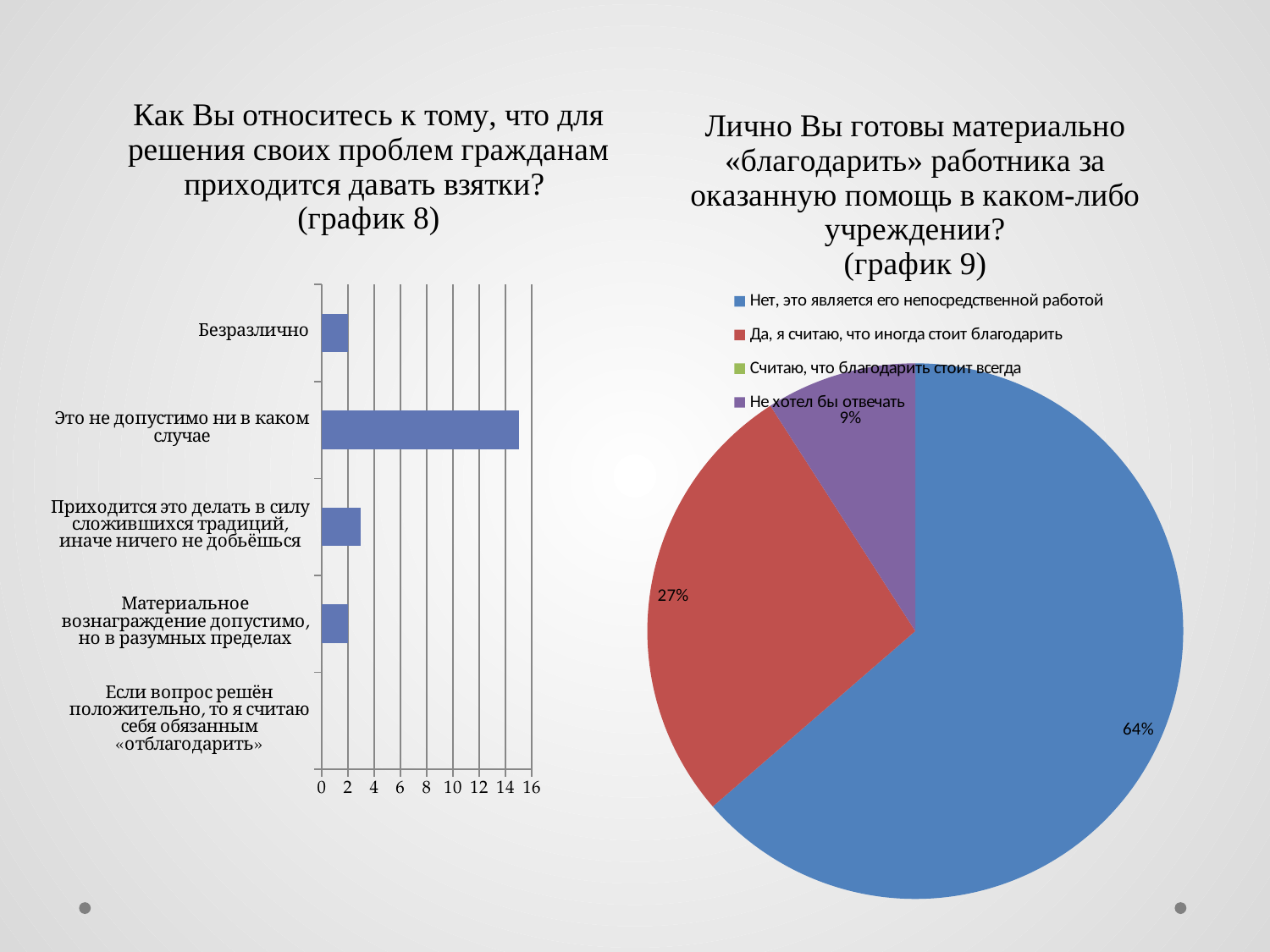

### Chart: Как Вы относитесь к тому, что для решения своих проблем гражданам приходится давать взятки?
(график 8)

| Category | Как Вы относитесь к тому, что для решения своих проблем гражданам приходится давать взятки? |
|---|---|
| Если вопрос решён положительно, то я считаю себя обязанным «отблагодарить» | None |
| Материальное вознаграждение допустимо, но в разумных пределах | 2.0 |
| Приходится это делать в силу сложившихся традиций, иначе ничего не добьёшься | 3.0 |
| Это не допустимо ни в каком случае | 15.0 |
| Безразлично | 2.0 |

### Chart: Лично Вы готовы материально «благодарить» работника за оказанную помощь в каком-либо учреждении?
(график 9)

| Category | Лично Вы готовы материально «благодарить» работника за оказанную помощь в каком-либо учреждении? |
|---|---|
| Нет, это является его непосредственной работой | 14.0 |
| Да, я считаю, что иногда стоит благодарить | 6.0 |
| Считаю, что благодарить стоит всегда | 0.0 |
| Не хотел бы отвечать | 2.0 |